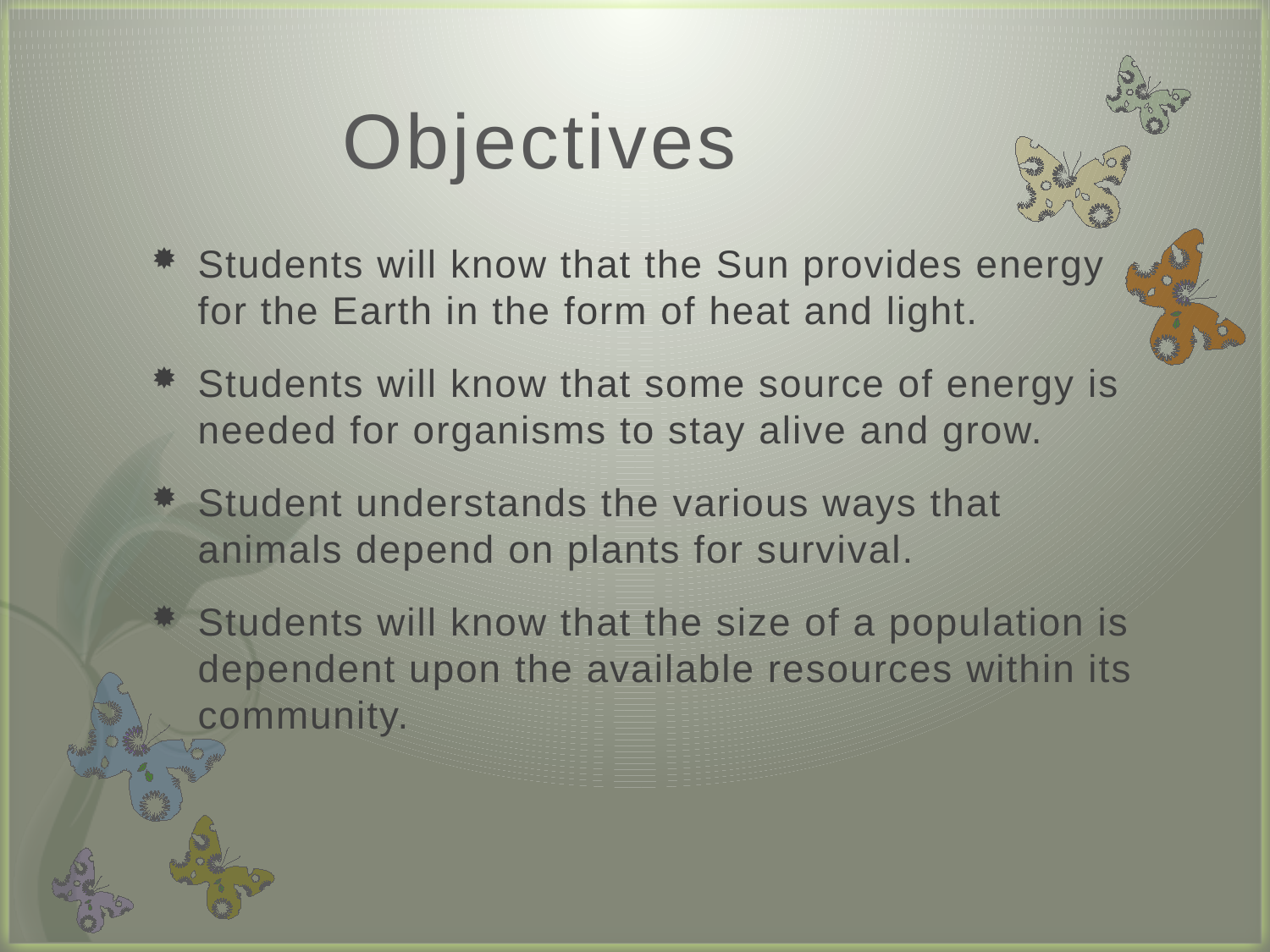

# Objectives
Students will know that the Sun provides energy for the Earth in the form of heat and light.
Students will know that some source of energy is needed for organisms to stay alive and grow.
Student understands the various ways that animals depend on plants for survival.
Students will know that the size of a population is dependent upon the available resources within its community.